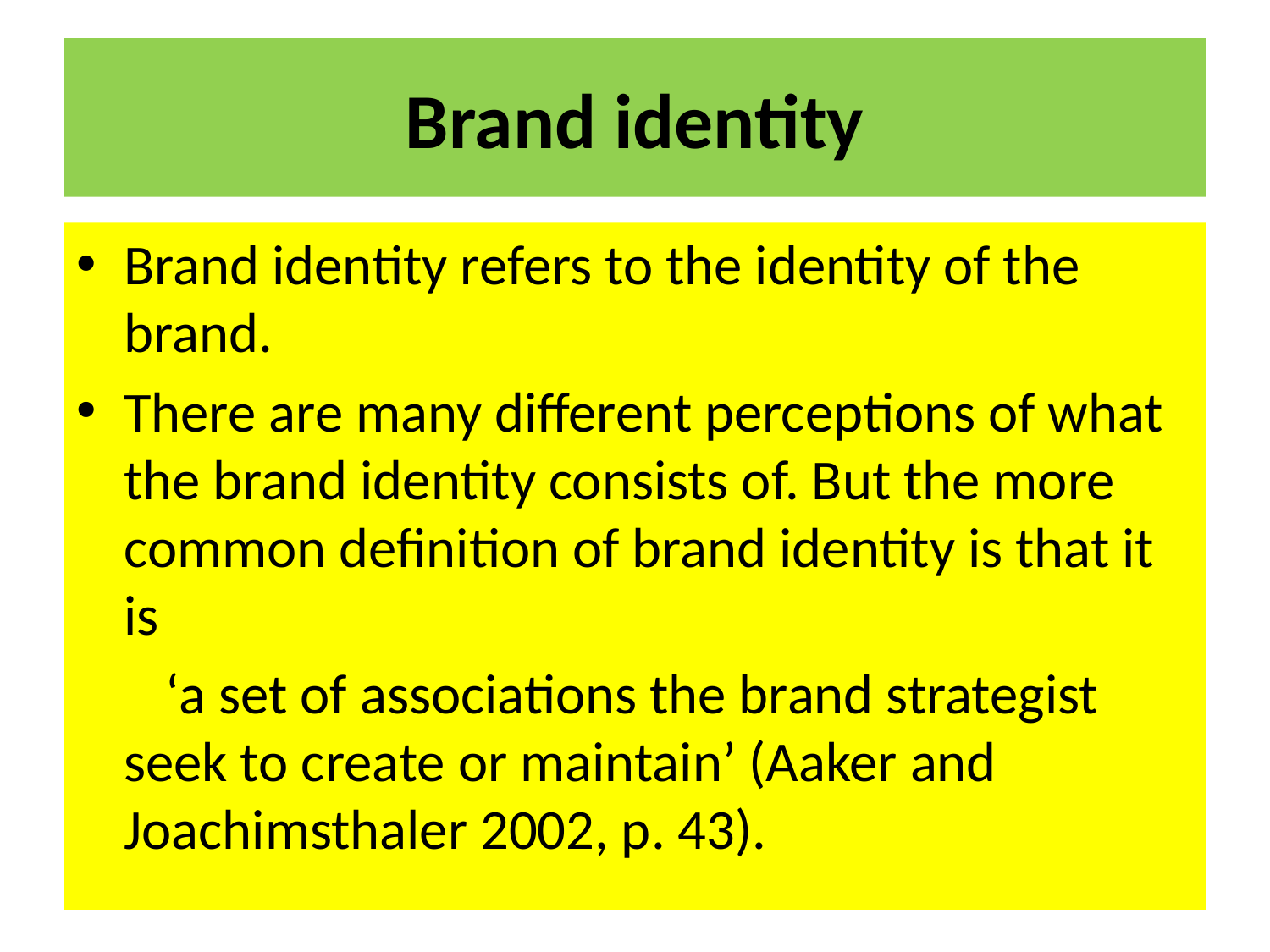

# Brand identity
Brand identity refers to the identity of the brand.
There are many different perceptions of what the brand identity consists of. But the more common definition of brand identity is that it is
       ‘a set of associations the brand strategist seek to create or maintain’ (Aaker and Joachimsthaler 2002, p. 43).